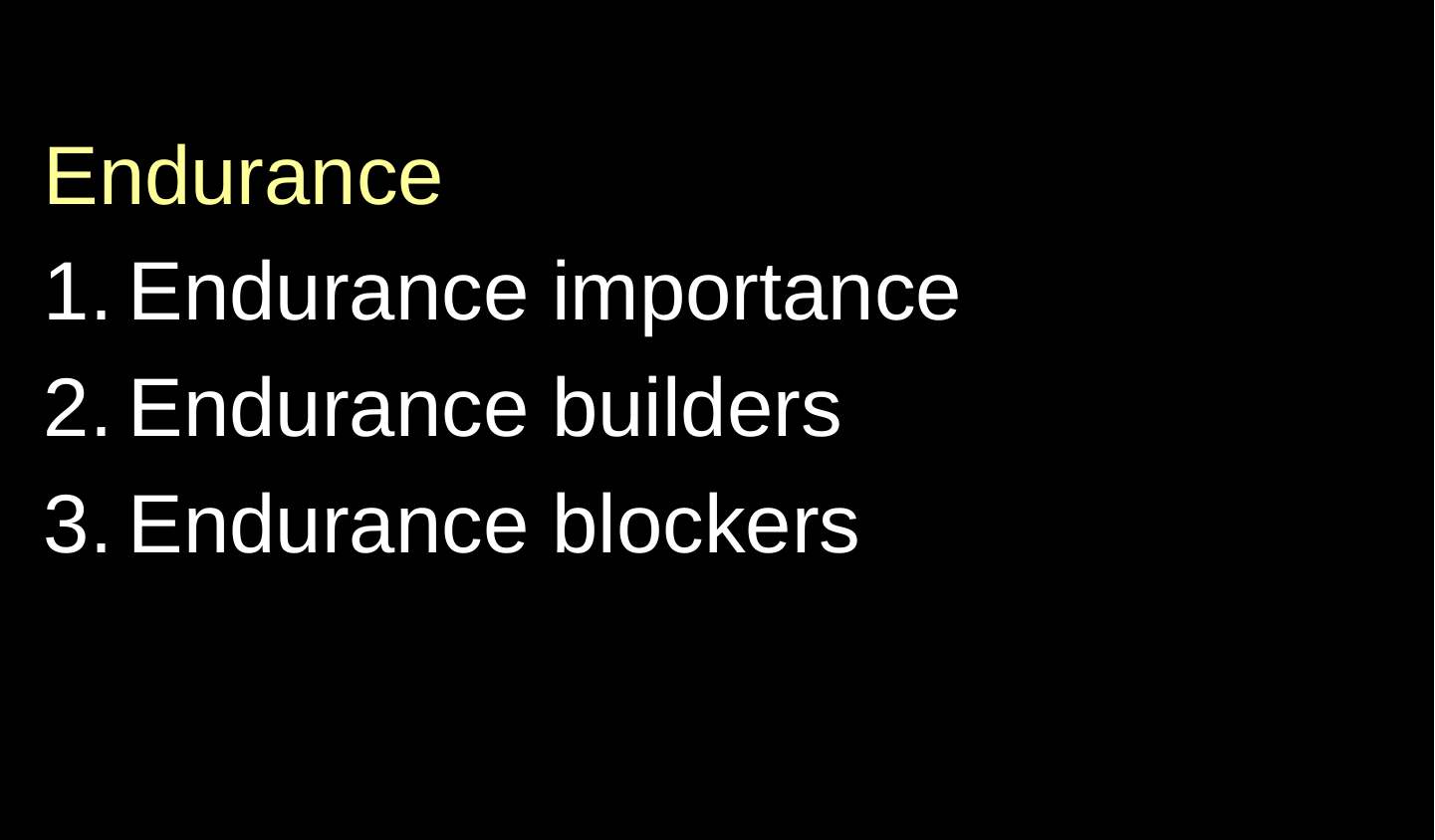

Endurance
Endurance importance
Endurance builders
Endurance blockers